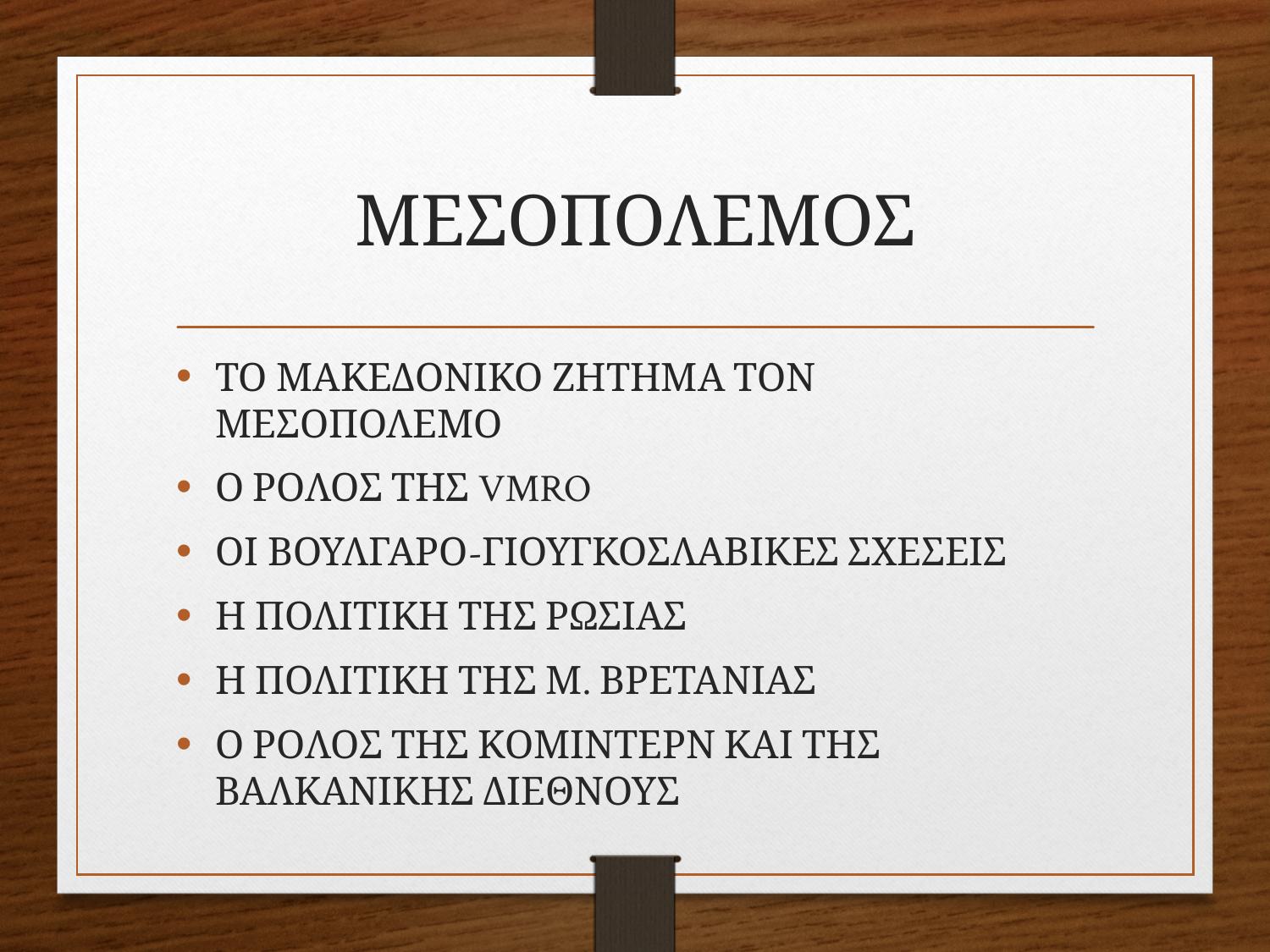

# ΜΕΣΟΠΟΛΕΜΟΣ
ΤΟ ΜΑΚΕΔΟΝΙΚΟ ΖΗΤΗΜΑ ΤΟΝ ΜΕΣΟΠΟΛΕΜΟ
Ο ΡΟΛΟΣ ΤΗΣ VMRO
ΟΙ ΒΟΥΛΓΑΡΟ-ΓΙΟΥΓΚΟΣΛΑΒΙΚΕΣ ΣΧΕΣΕΙΣ
Η ΠΟΛΙΤΙΚΗ ΤΗΣ ΡΩΣΙΑΣ
Η ΠΟΛΙΤΙΚΗ ΤΗΣ Μ. ΒΡΕΤΑΝΙΑΣ
Ο ΡΟΛΟΣ ΤΗΣ ΚΟΜΙΝΤΕΡΝ ΚΑΙ ΤΗΣ ΒΑΛΚΑΝΙΚΗΣ ΔΙΕΘΝΟΥΣ